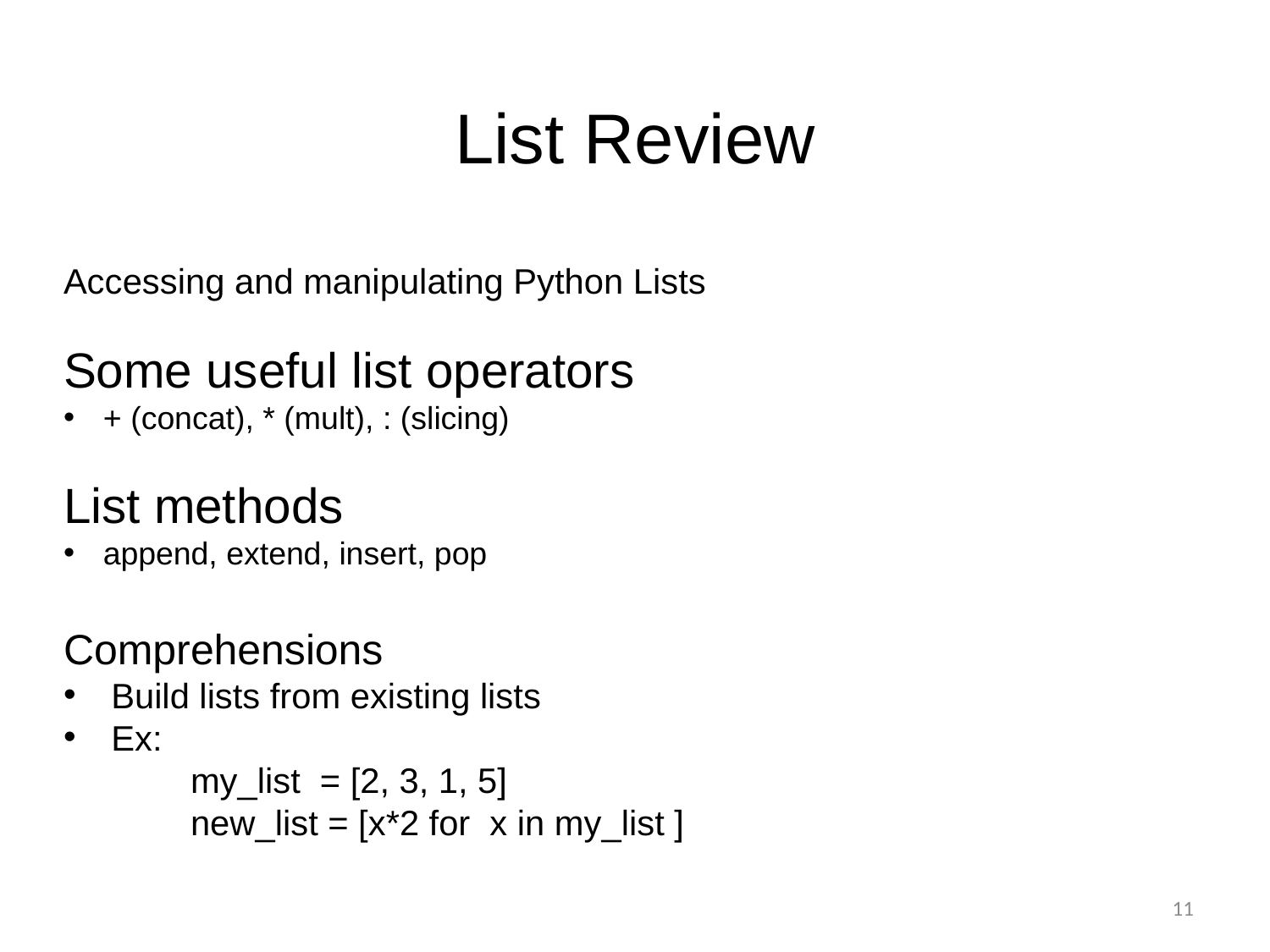

# List Review
Accessing and manipulating Python Lists

Some useful list operators
+ (concat), * (mult), : (slicing)

List methods
append, extend, insert, pop

Comprehensions
Build lists from existing lists
Ex:
	my_list  = [2, 3, 1, 5]
    	new_list = [x*2 for  x in my_list ]

11